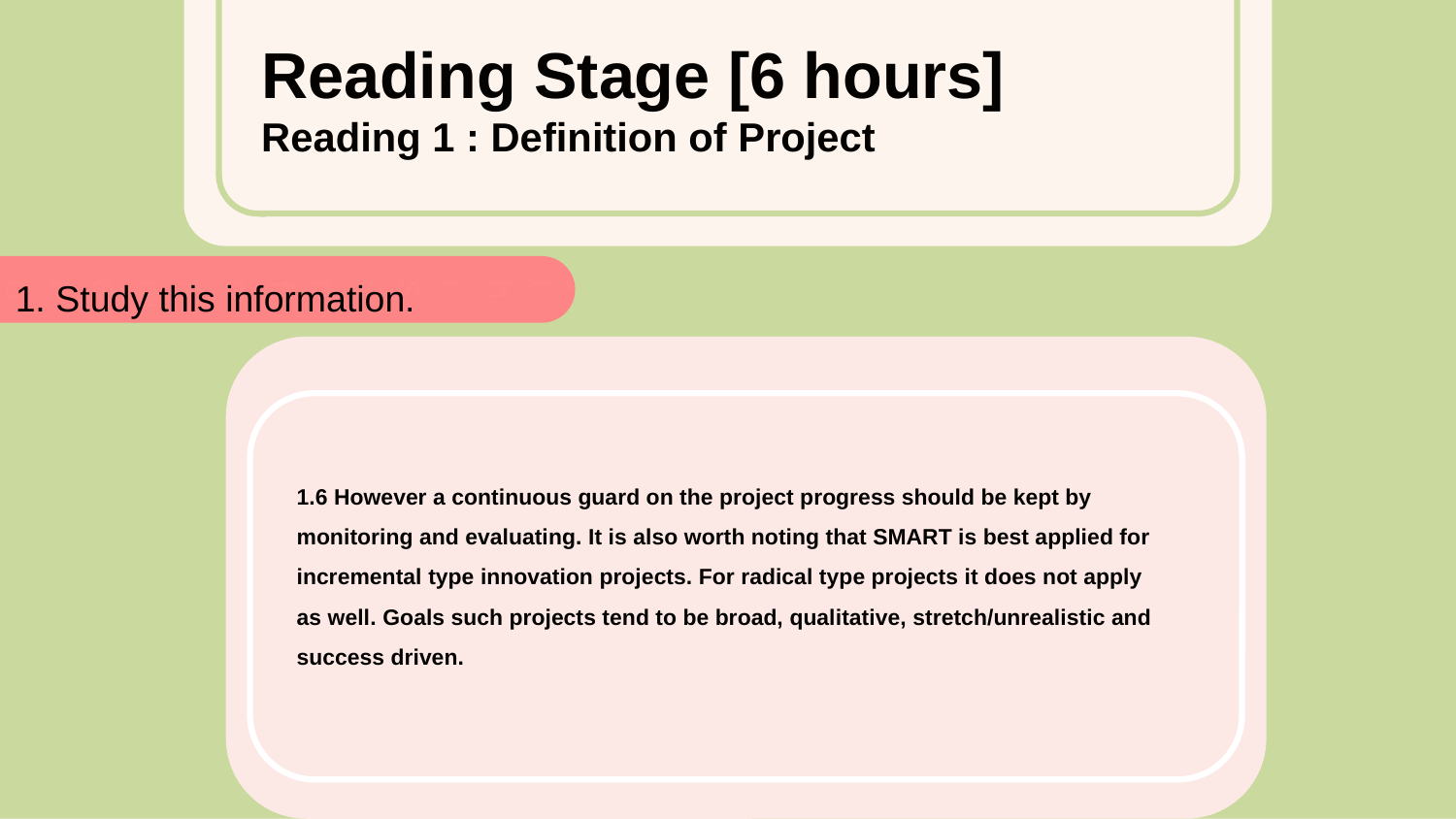

5. Study this informa1. Study this information.tion and discuss with your
Reading Stage [6 hours]
Reading 1 : Definition of Project

1. Study this information.

1.6 However a continuous guard on the project progress should be kept by monitoring and evaluating. It is also worth noting that SMART is best applied for incremental type innovation projects. For radical type projects it does not apply as well. Goals such projects tend to be broad, qualitative, stretch/unrealistic and success driven.
Thank you for using our template.